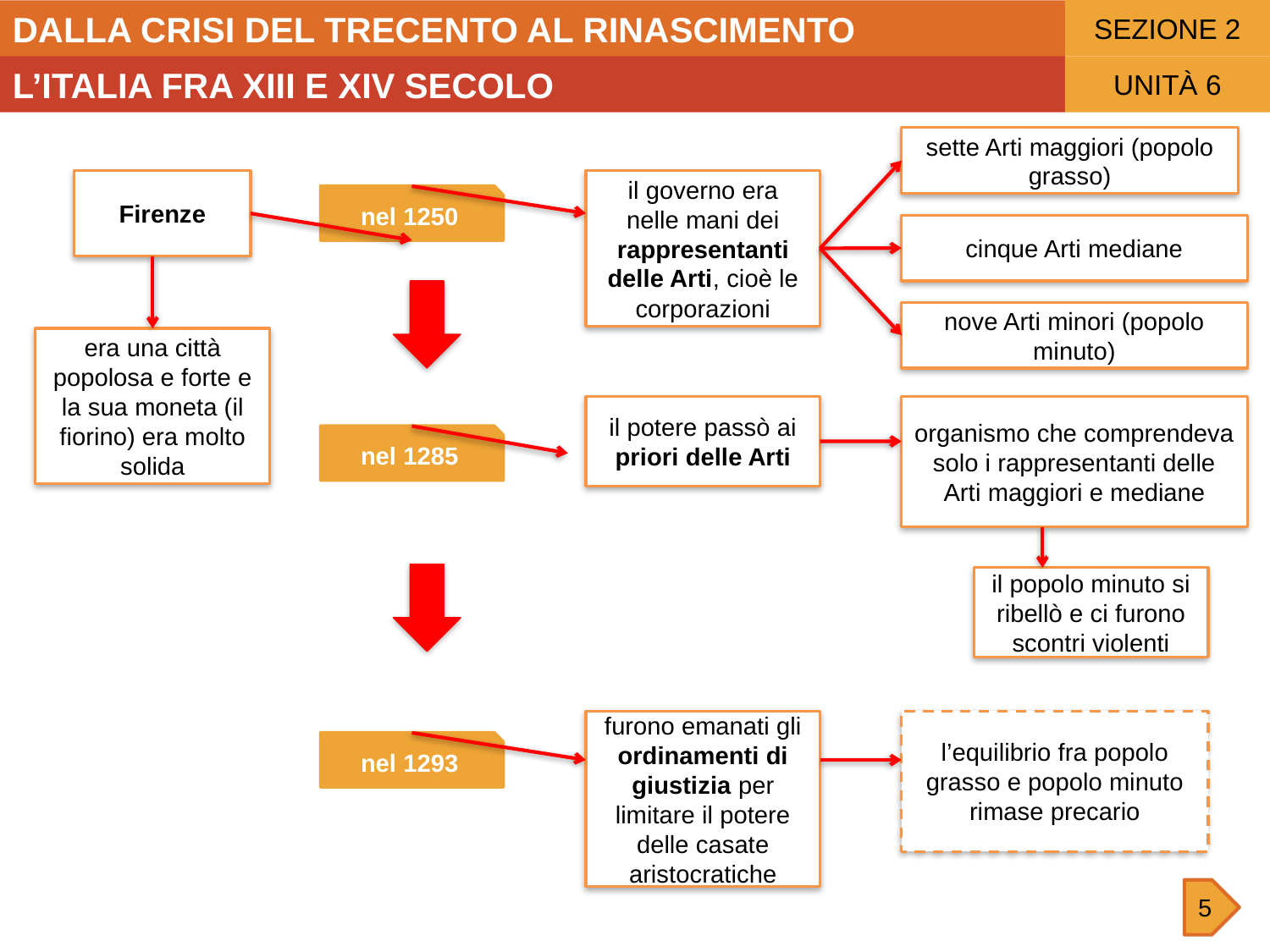

SEZIONE 2
DALLA CRISI DEL TRECENTO AL RINASCIMENTO
L’ITALIA FRA XIII E XIV SECOLO
UNITÀ 6
sette Arti maggiori (popolo grasso)
Firenze
il governo era nelle mani dei rappresentanti delle Arti, cioè le corporazioni
nel 1250
cinque Arti mediane

nove Arti minori (popolo minuto)
era una città popolosa e forte e la sua moneta (il fiorino) era molto solida
il potere passò ai priori delle Arti
organismo che comprendeva solo i rappresentanti delle Arti maggiori e mediane
nel 1285

il popolo minuto si ribellò e ci furono scontri violenti
furono emanati gli ordinamenti di giustizia per limitare il potere delle casate aristocratiche
l’equilibrio fra popolo grasso e popolo minuto rimase precario
nel 1293
5